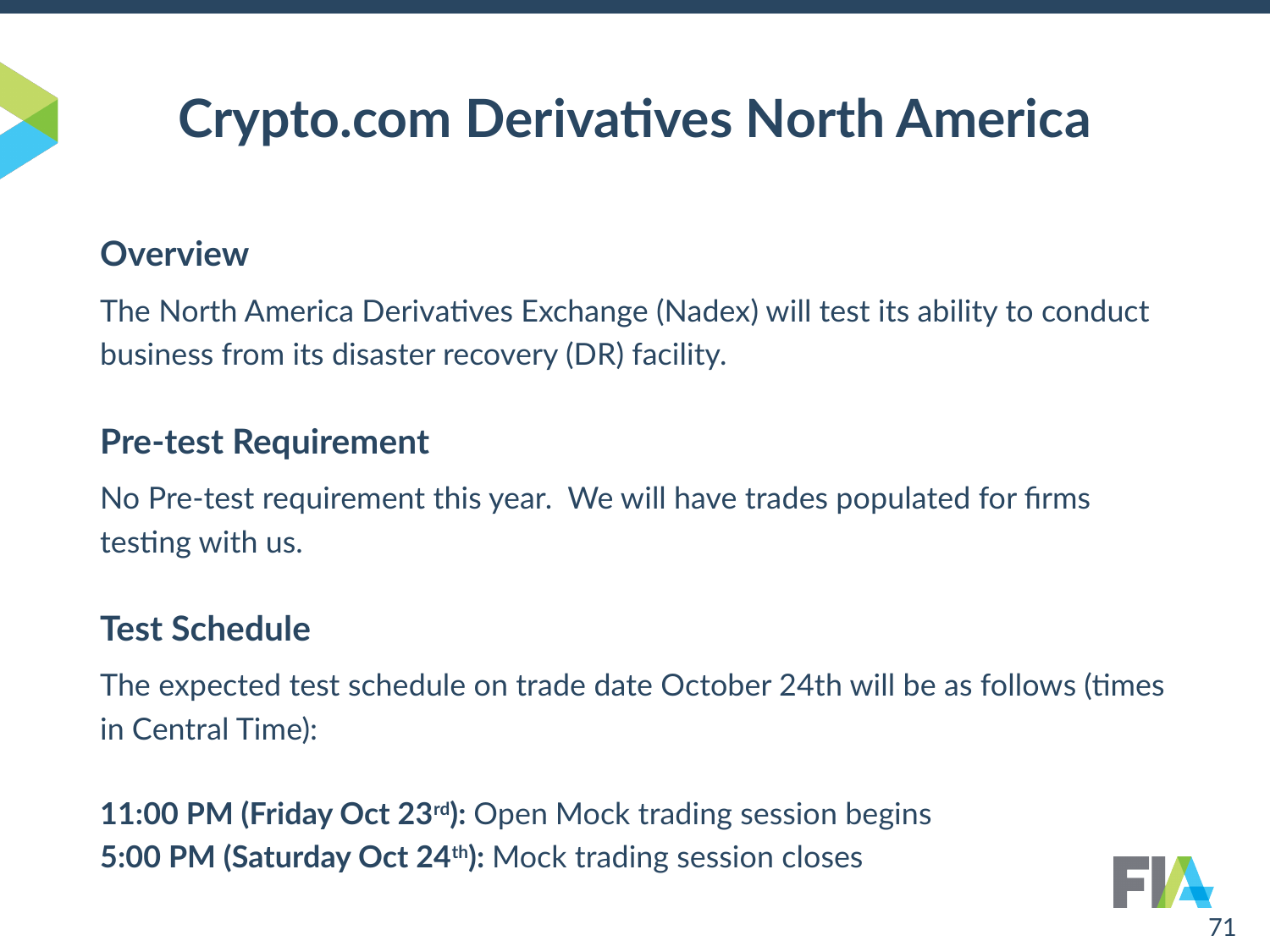

# Crypto.com Derivatives North America
Overview
The North America Derivatives Exchange (Nadex) will test its ability to conduct business from its disaster recovery (DR) facility.

Pre-test Requirement
No Pre-test requirement this year.  We will have trades populated for firms testing with us.

Test Schedule
The expected test schedule on trade date October 24th will be as follows (times in Central Time):

11:00 PM (Friday Oct 23rd): Open Mock trading session begins
5:00 PM (Saturday Oct 24th): Mock trading session closes